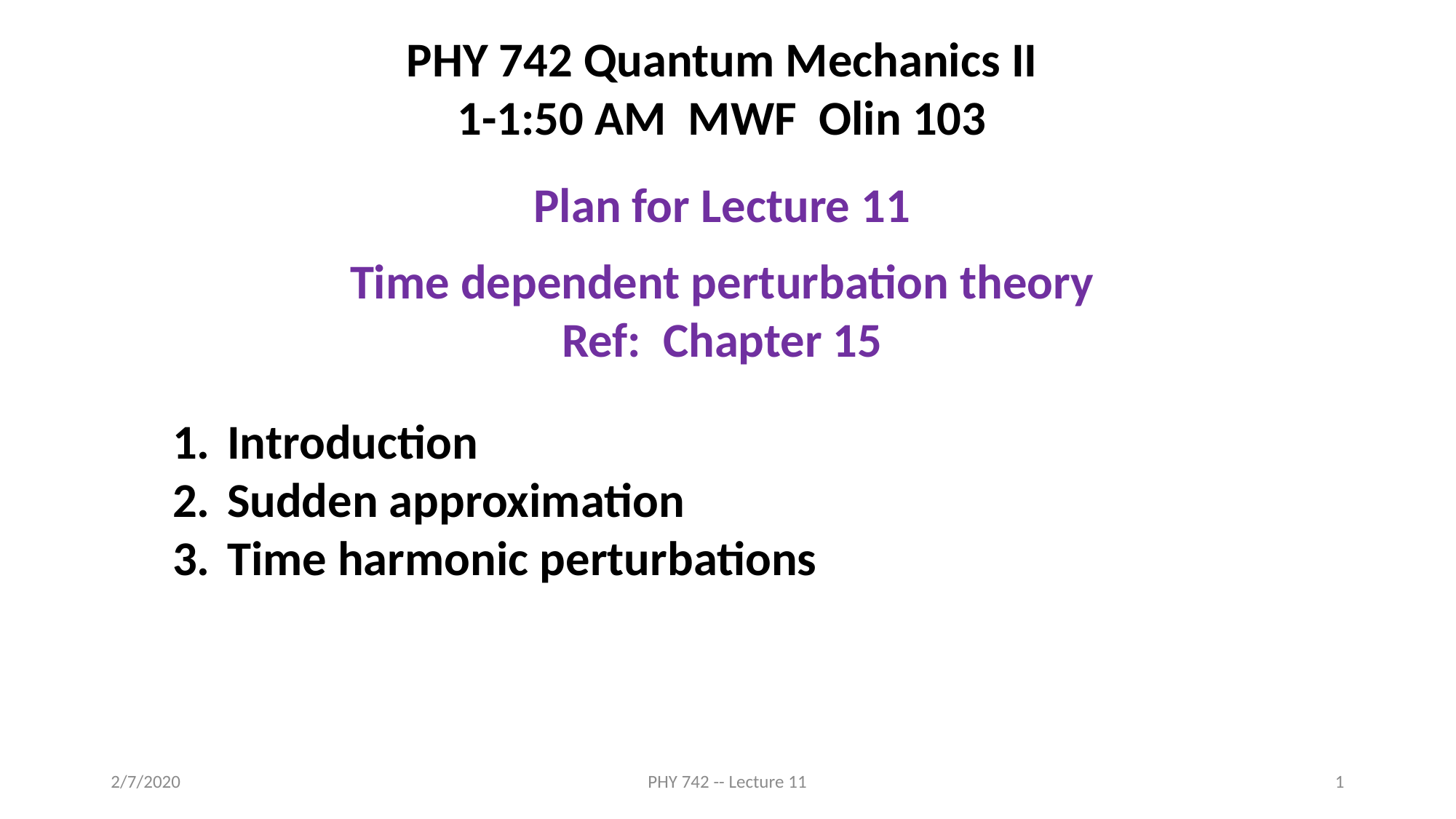

PHY 742 Quantum Mechanics II
1-1:50 AM  MWF  Olin 103
Plan for Lecture 11

Time dependent perturbation theory
Ref:  Chapter 15

Introduction
Sudden approximation
Time harmonic perturbations
2/7/2020
PHY 742 -- Lecture 11
1